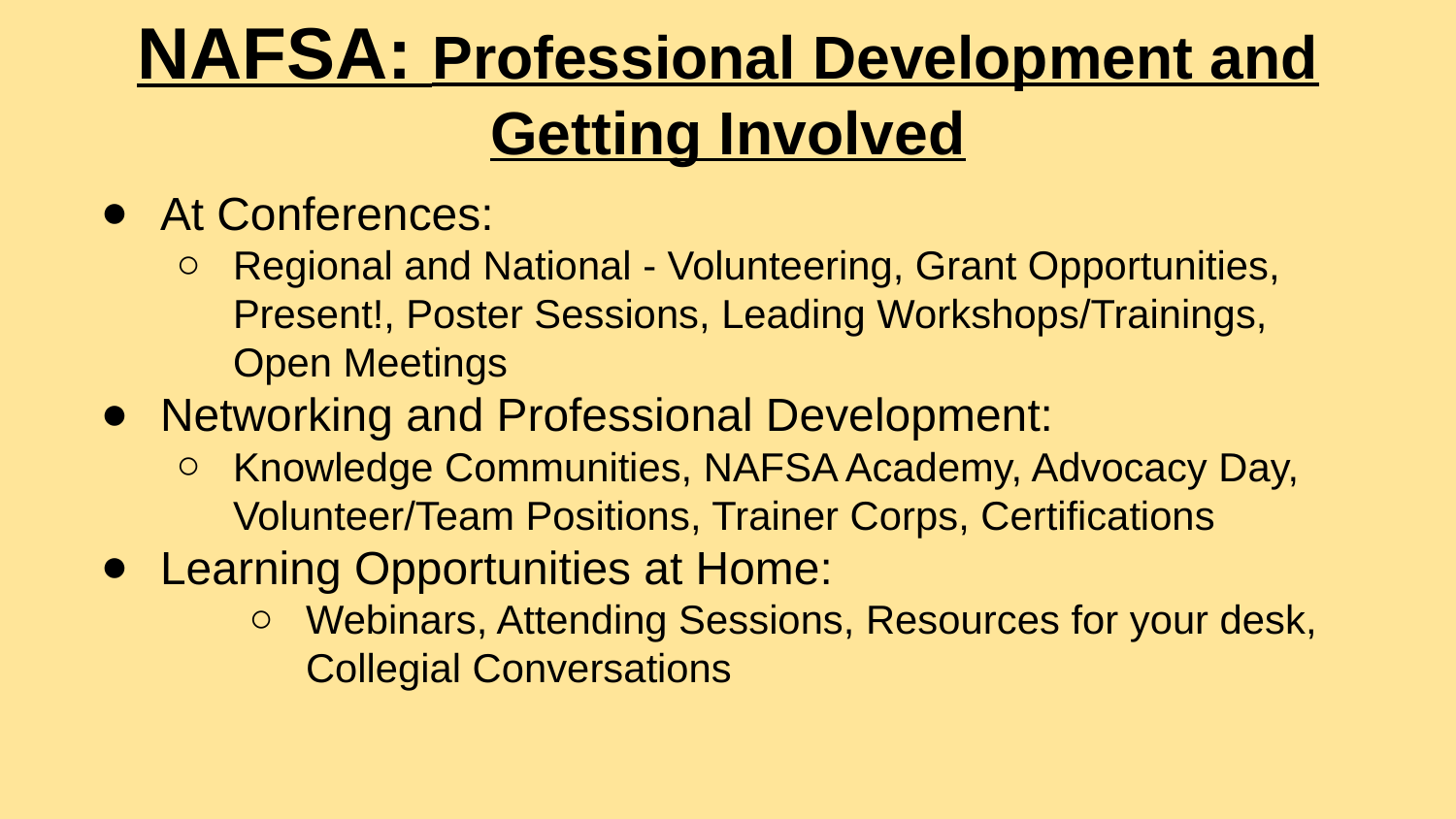

# NAFSA: Professional Development and Getting Involved
At Conferences:
Regional and National - Volunteering, Grant Opportunities, Present!, Poster Sessions, Leading Workshops/Trainings, Open Meetings
Networking and Professional Development:
Knowledge Communities, NAFSA Academy, Advocacy Day, Volunteer/Team Positions, Trainer Corps, Certifications
Learning Opportunities at Home:
Webinars, Attending Sessions, Resources for your desk, Collegial Conversations